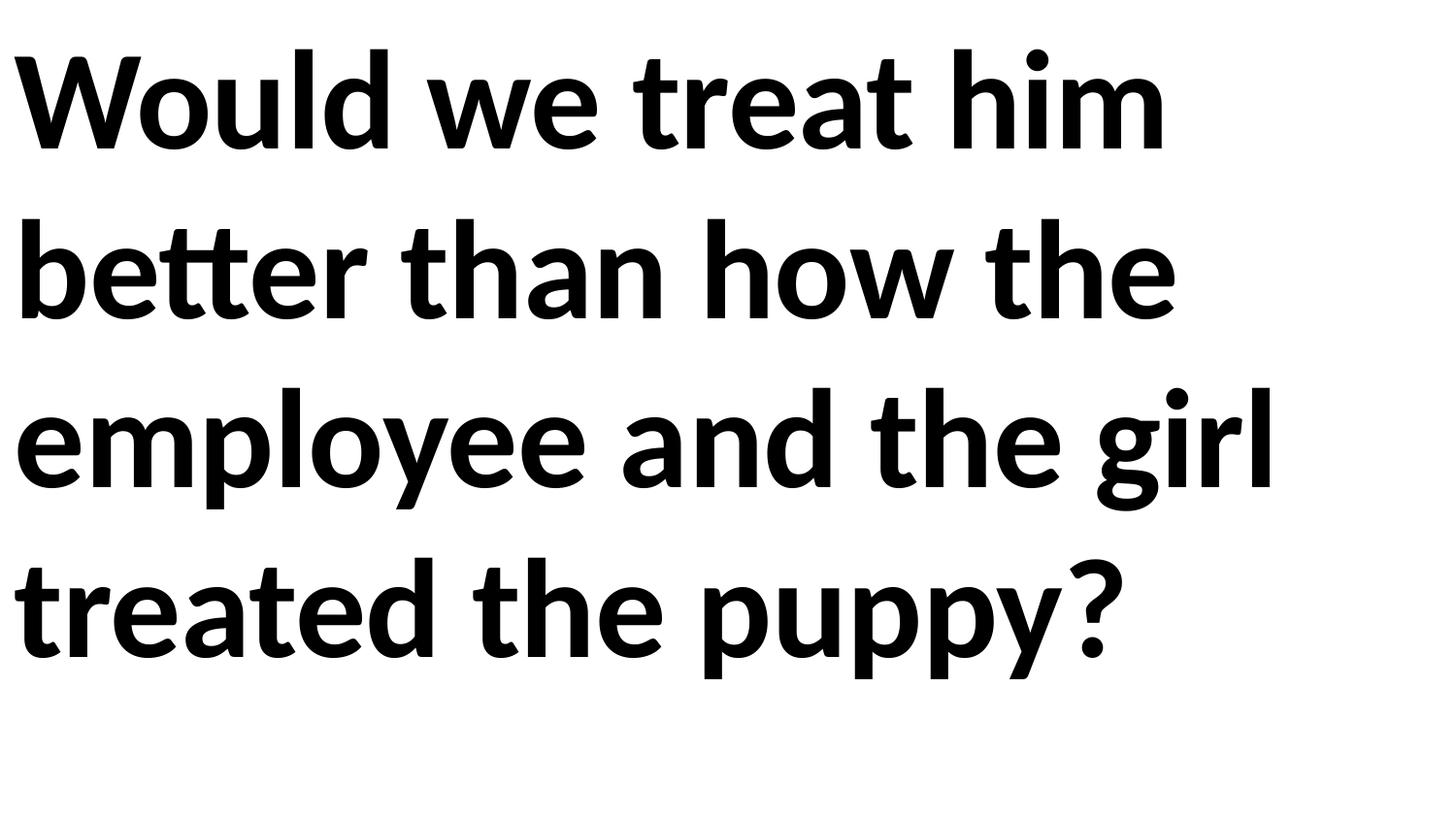

Would we treat him better than how the employee and the girl treated the puppy?